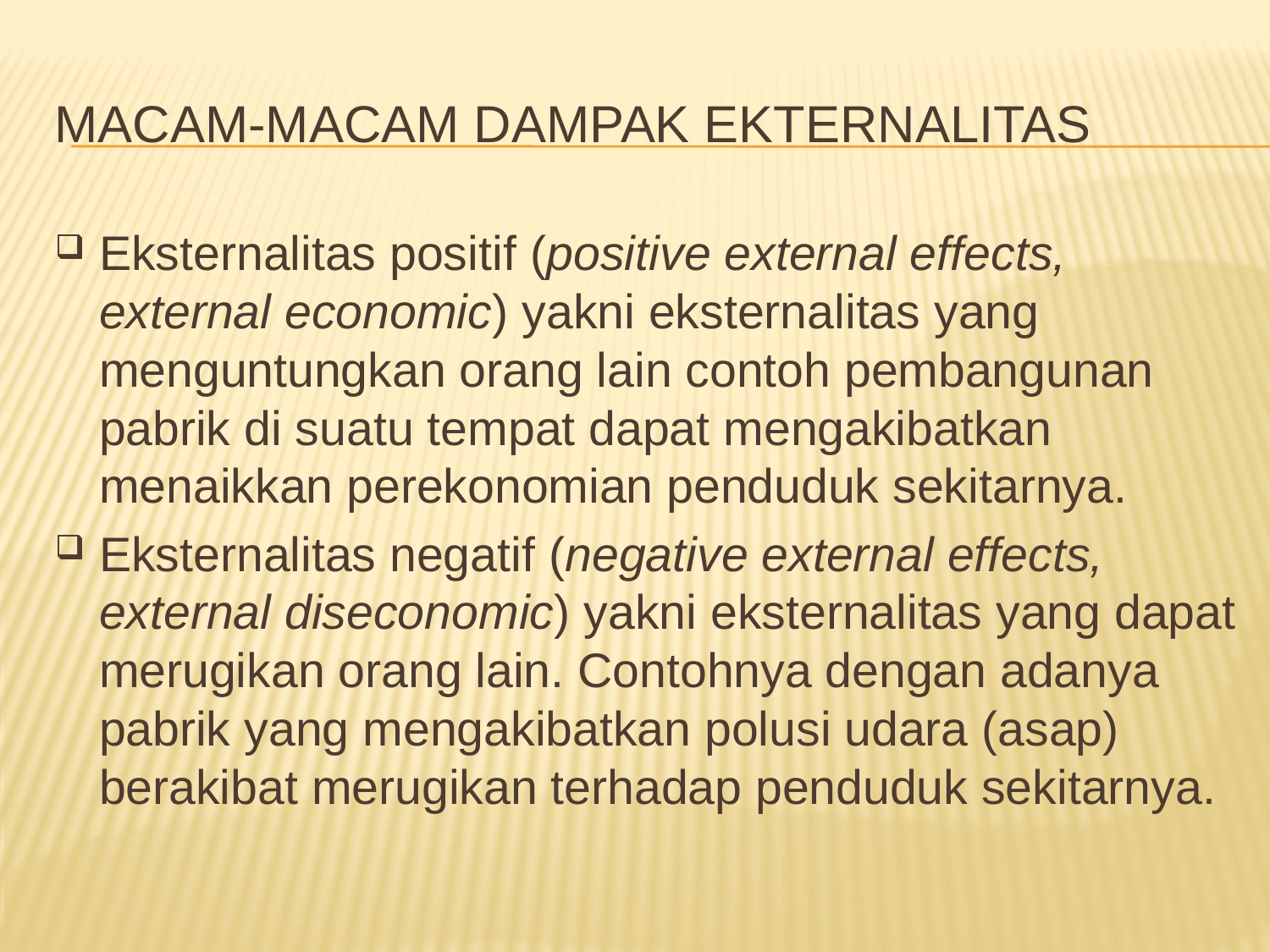

# Macam-Macam dampak Ekternalitas
Eksternalitas positif (positive external effects, external economic) yakni eksternalitas yang menguntungkan orang lain contoh pembangunan pabrik di suatu tempat dapat mengakibatkan menaikkan perekonomian penduduk sekitarnya.
Eksternalitas negatif (negative external effects, external diseconomic) yakni eksternalitas yang dapat merugikan orang lain. Contohnya dengan adanya pabrik yang mengakibatkan polusi udara (asap) berakibat merugikan terhadap penduduk sekitarnya.